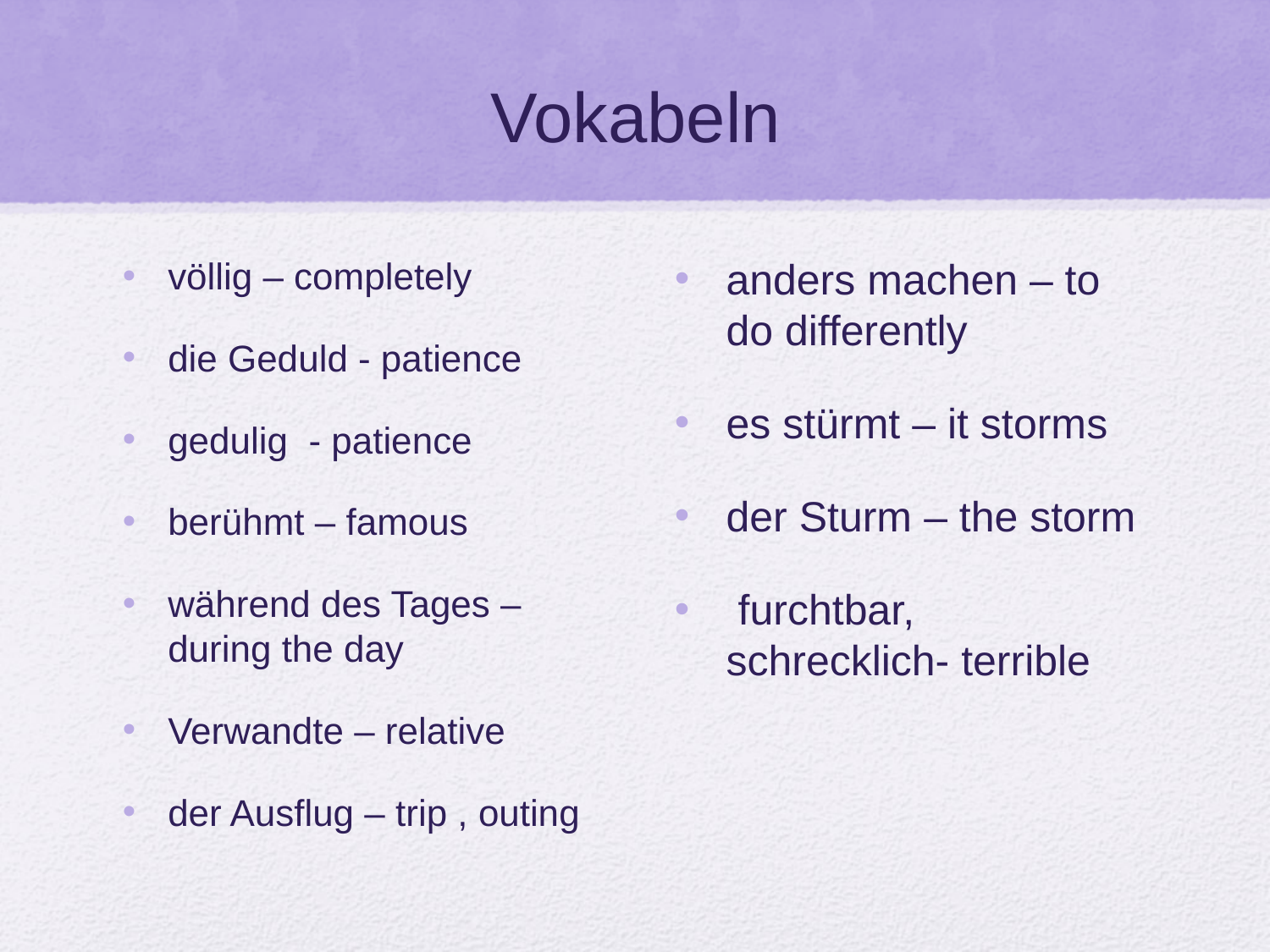

# Vokabeln
völlig – completely
die Geduld - patience
gedulig  - patience
berühmt – famous
während des Tages – during the day
Verwandte – relative
der Ausflug – trip , outing
anders machen – to do differently
es stürmt – it storms
der Sturm – the storm
 furchtbar, schrecklich- terrible